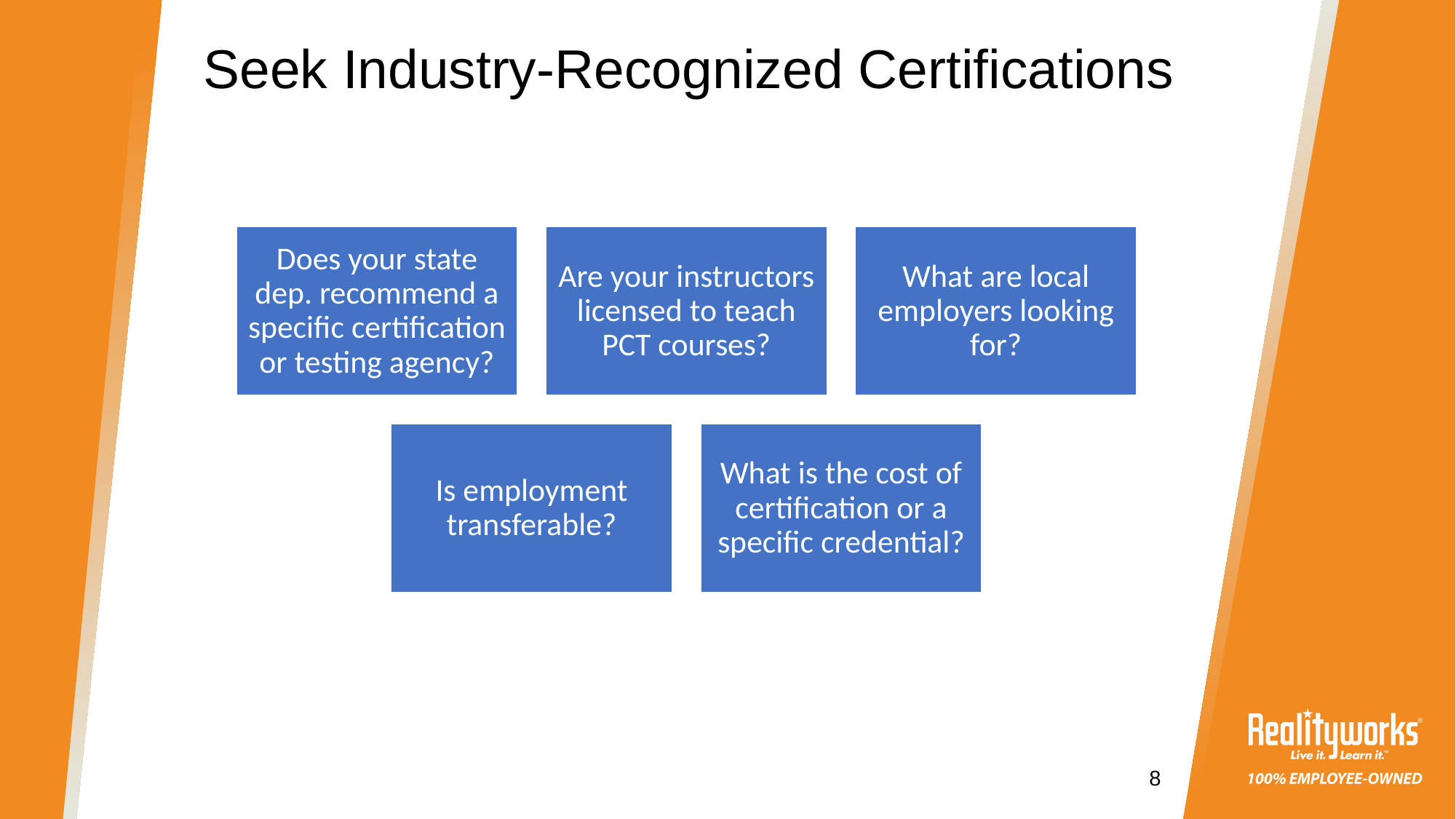

# Seek Industry-Recognized Certifications
Does your state dep. recommend a specific certification or testing agency?
Are your instructors licensed to teach PCT courses?
What are local employers looking for?
Is employment transferable?
What is the cost of certification or a specific credential?
8